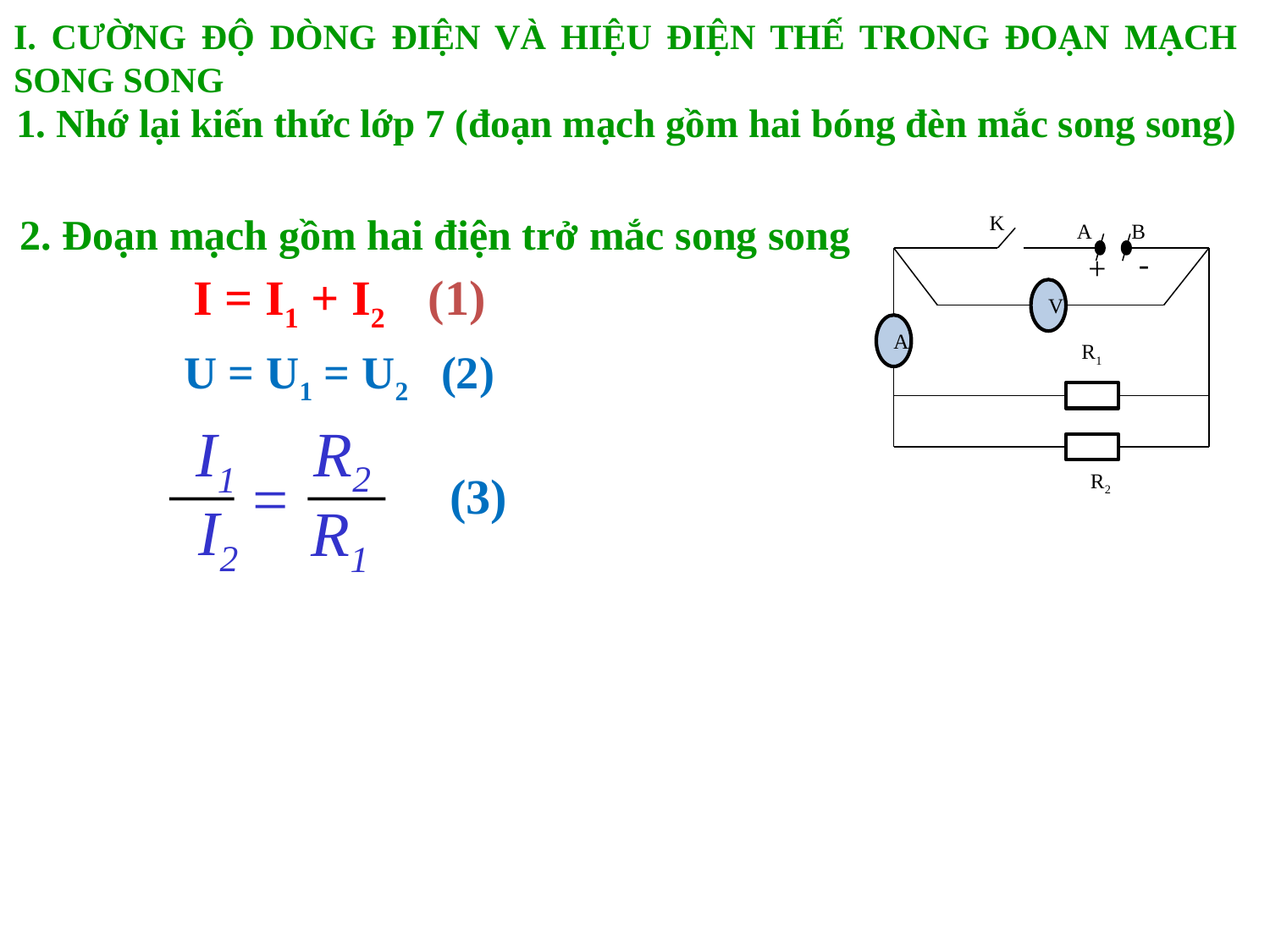

I. CƯỜNG ĐỘ DÒNG ĐIỆN VÀ HIỆU ĐIỆN THẾ TRONG ĐOẠN MẠCH SONG SONG
1. Nhớ lại kiến thức lớp 7 (đoạn mạch gồm hai bóng đèn mắc song song)
# 2. Đoạn mạch gồm hai điện trở mắc song song
K
A
B

V
A

-
+
R1
R2
I = I1 + I2      (1)
U = U1 = U2     (2)
R2
I1
=
I2
R1

(3)